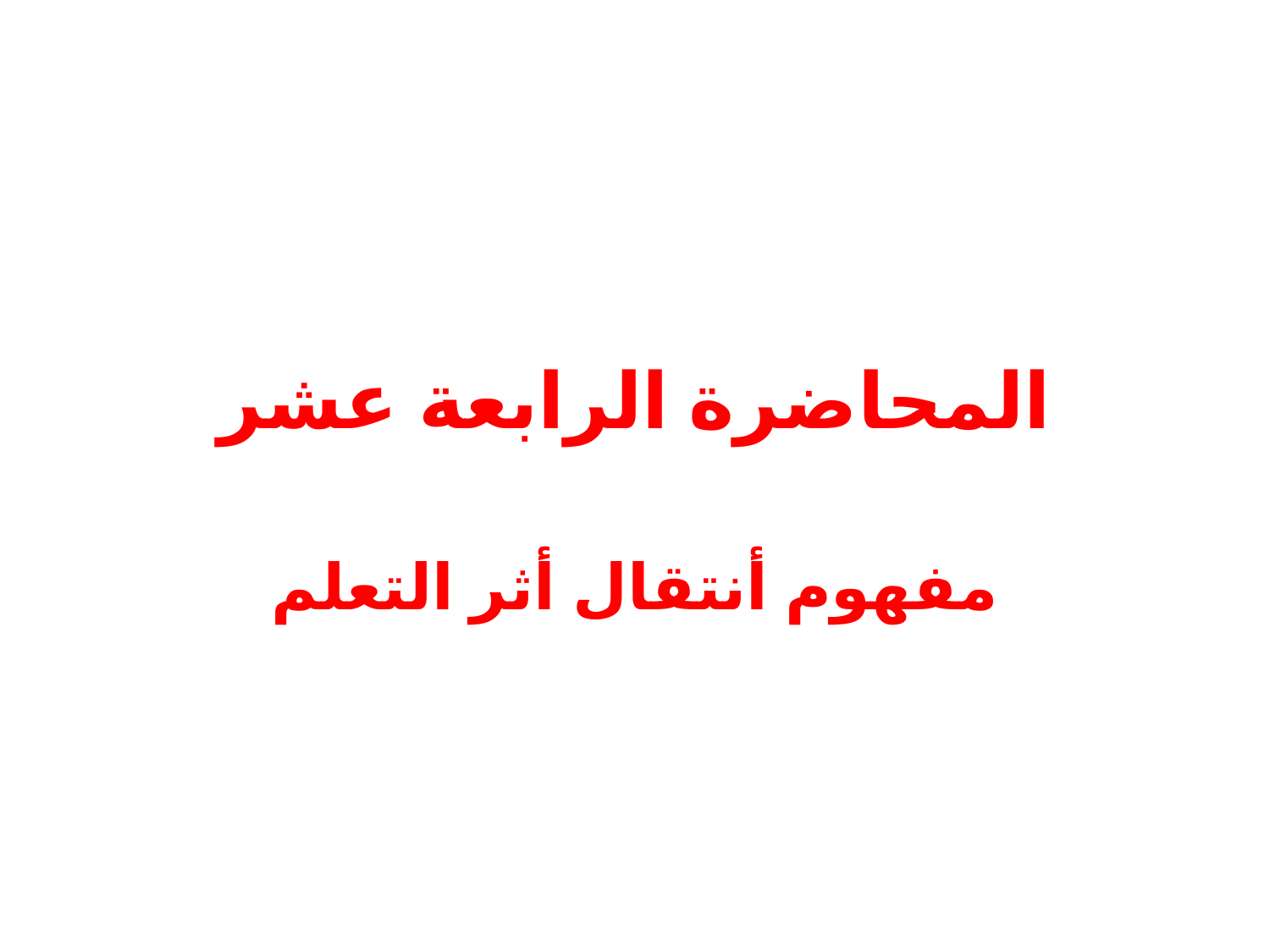

# المحاضرة الرابعة عشر
مفهوم أنتقال أثر التعلم